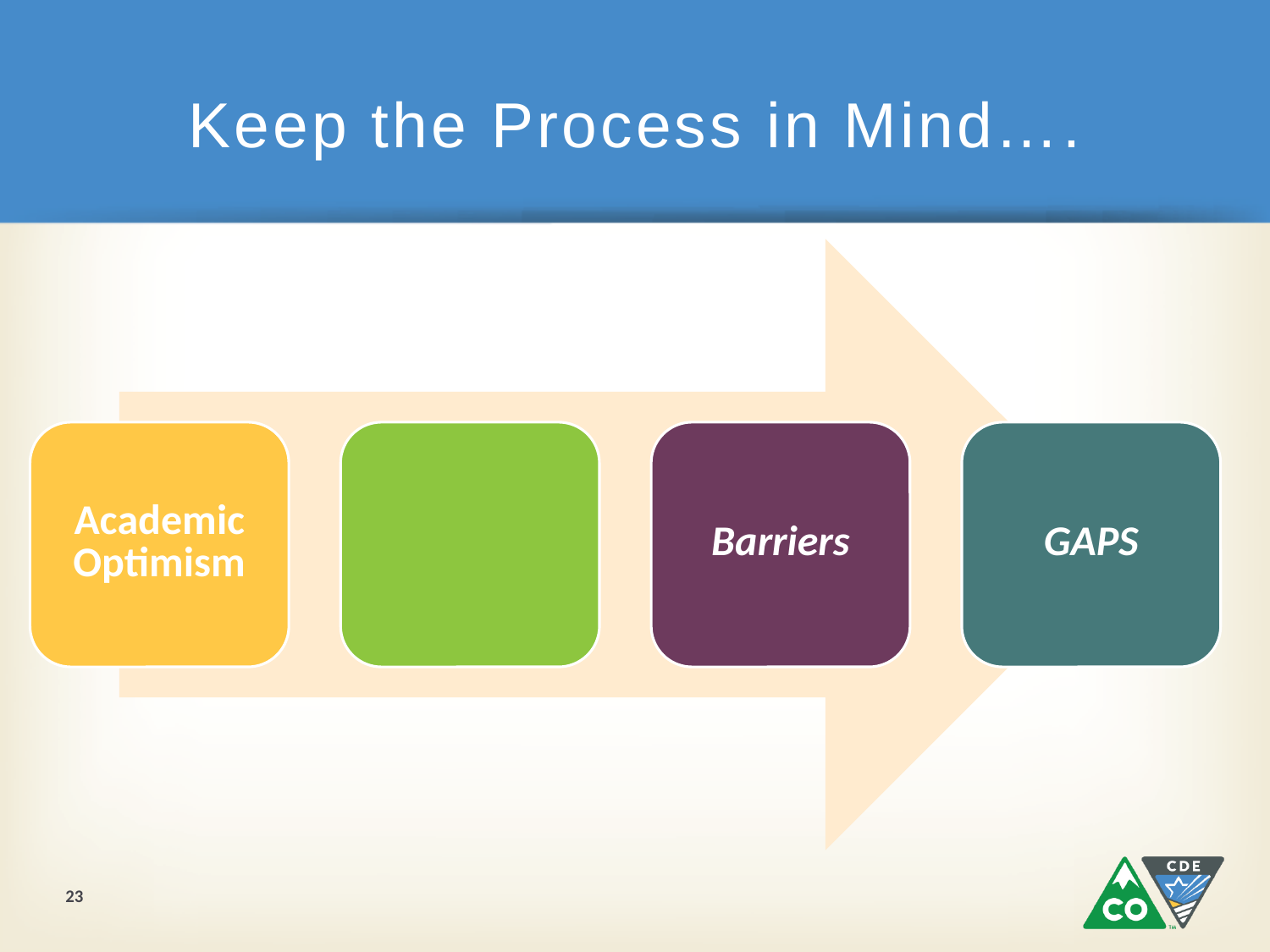

# Keep the Process in Mind….
Academic Optimism
Barriers
GAPS
23